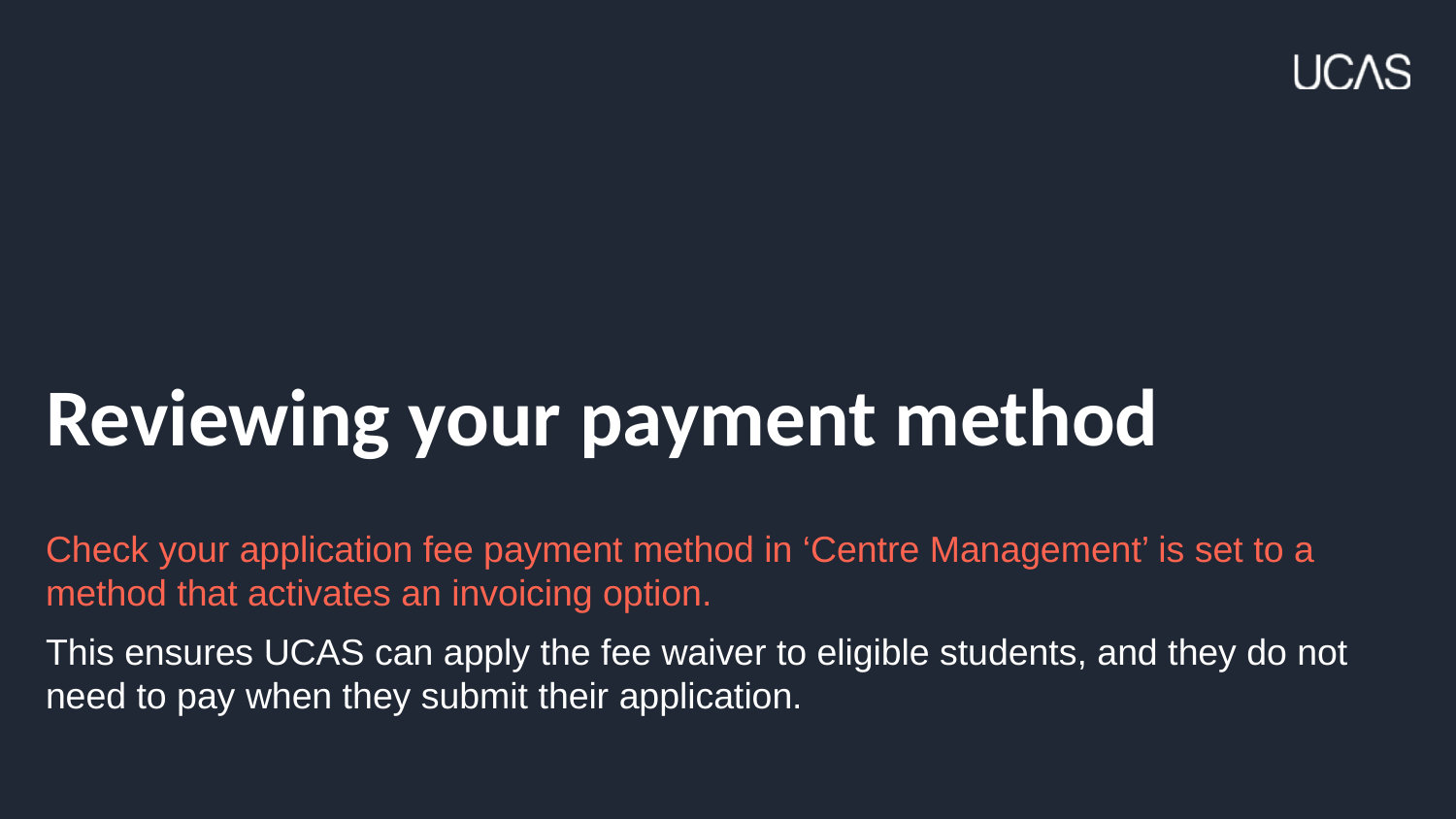

# Reviewing your payment method

Check your application fee payment method in ‘Centre Management’ is set to a method that activates an invoicing option.
This ensures UCAS can apply the fee waiver to eligible students, and they do not need to pay when they submit their application.